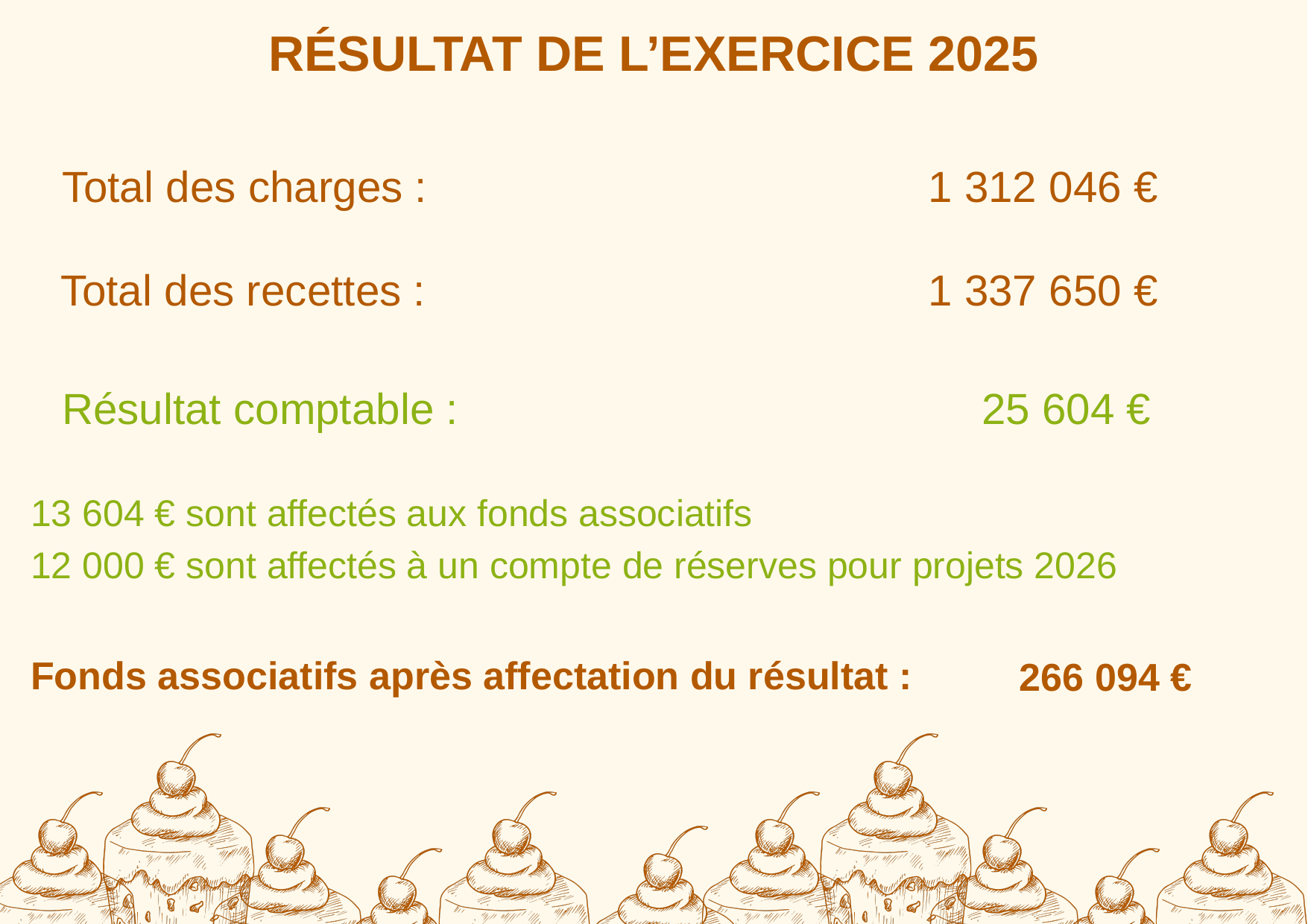

RÉSULTAT DE L’EXERCICE 2025
Total des charges :
1 312 046 €
Total des recettes :
1 337 650 €
Résultat comptable :
25 604 €
13 604 € sont affectés aux fonds associatifs
12 000 € sont affectés à un compte de réserves pour projets 2026
Fonds associatifs après affectation du résultat :
266 094 €